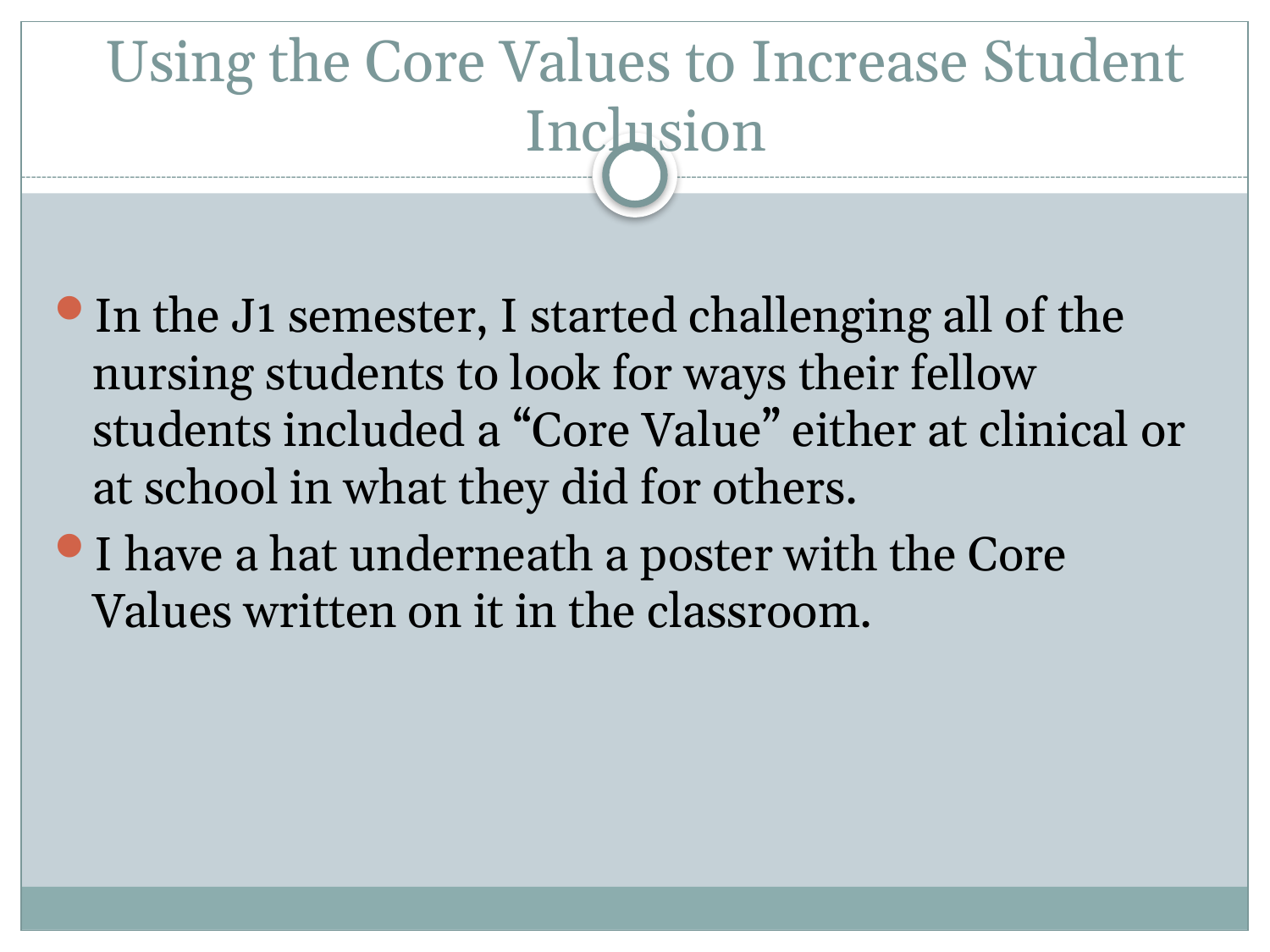

# Using the Core Values to Increase Student Inclusion

In the J1 semester, I started challenging all of the nursing students to look for ways their fellow students included a “Core Value” either at clinical or at school in what they did for others.
I have a hat underneath a poster with the Core Values written on it in the classroom.